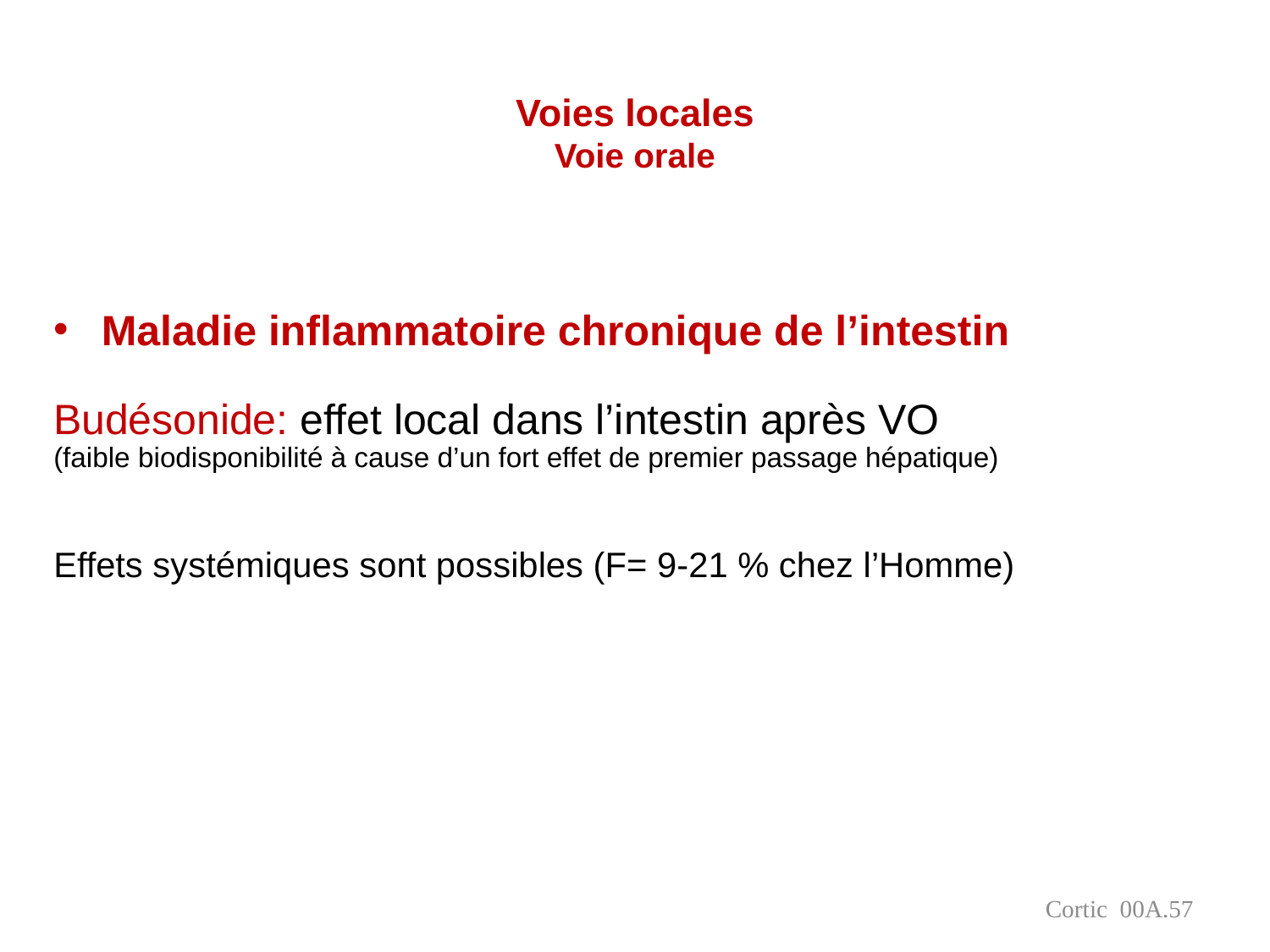

# Voies locales Voie orale
Maladie inflammatoire chronique de l’intestin

Budésonide: effet local dans l’intestin après VO
(faible biodisponibilité à cause d’un fort effet de premier passage hépatique)

Effets systémiques sont possibles (F= 9-21 % chez l’Homme)

Cortic  00A.57